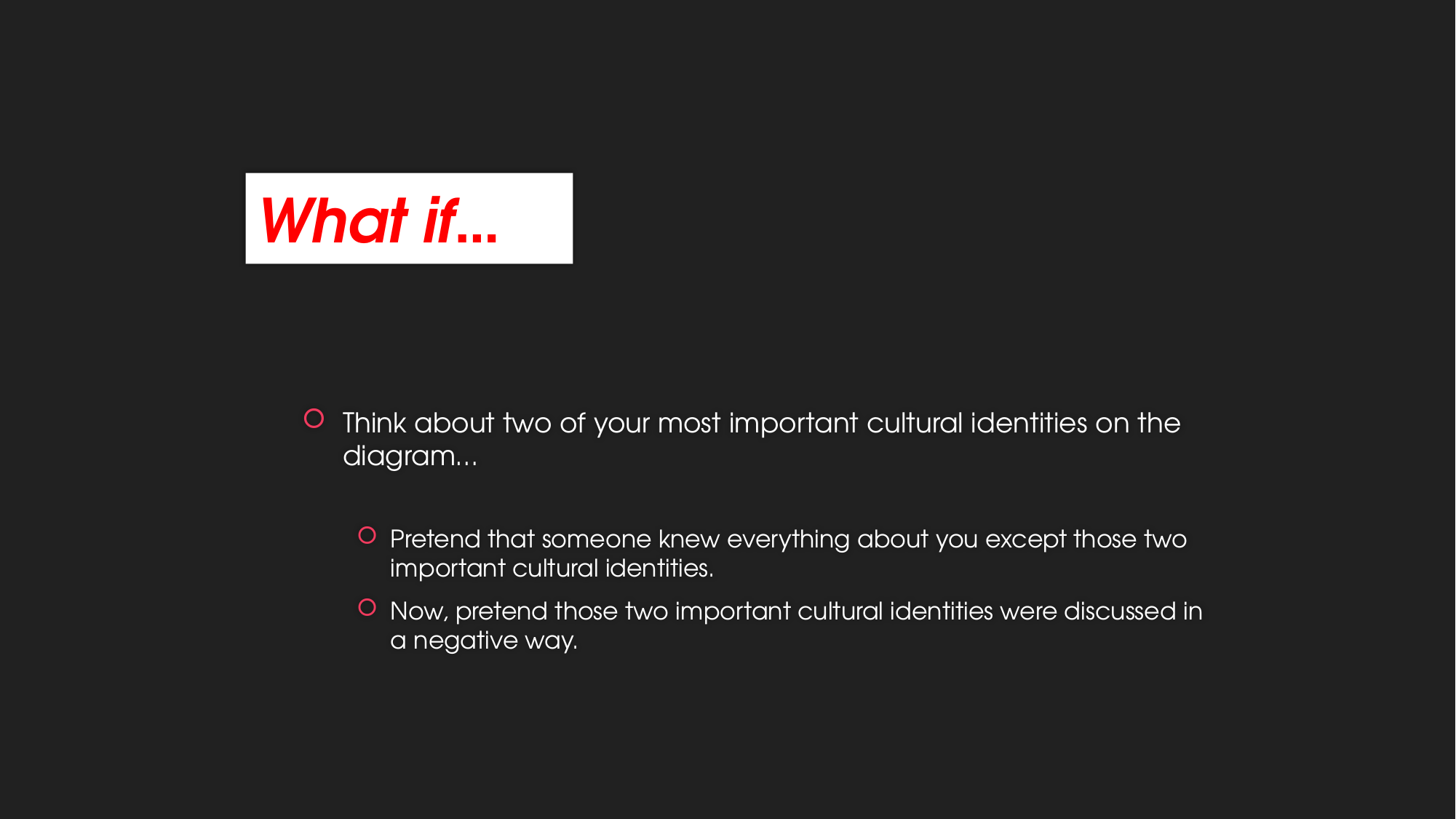

What if…
Think about two of your most important cultural identities on the diagram…

Pretend that someone knew everything about you except those two important cultural identities.
Now, pretend those two important cultural identities were discussed in a negative way.